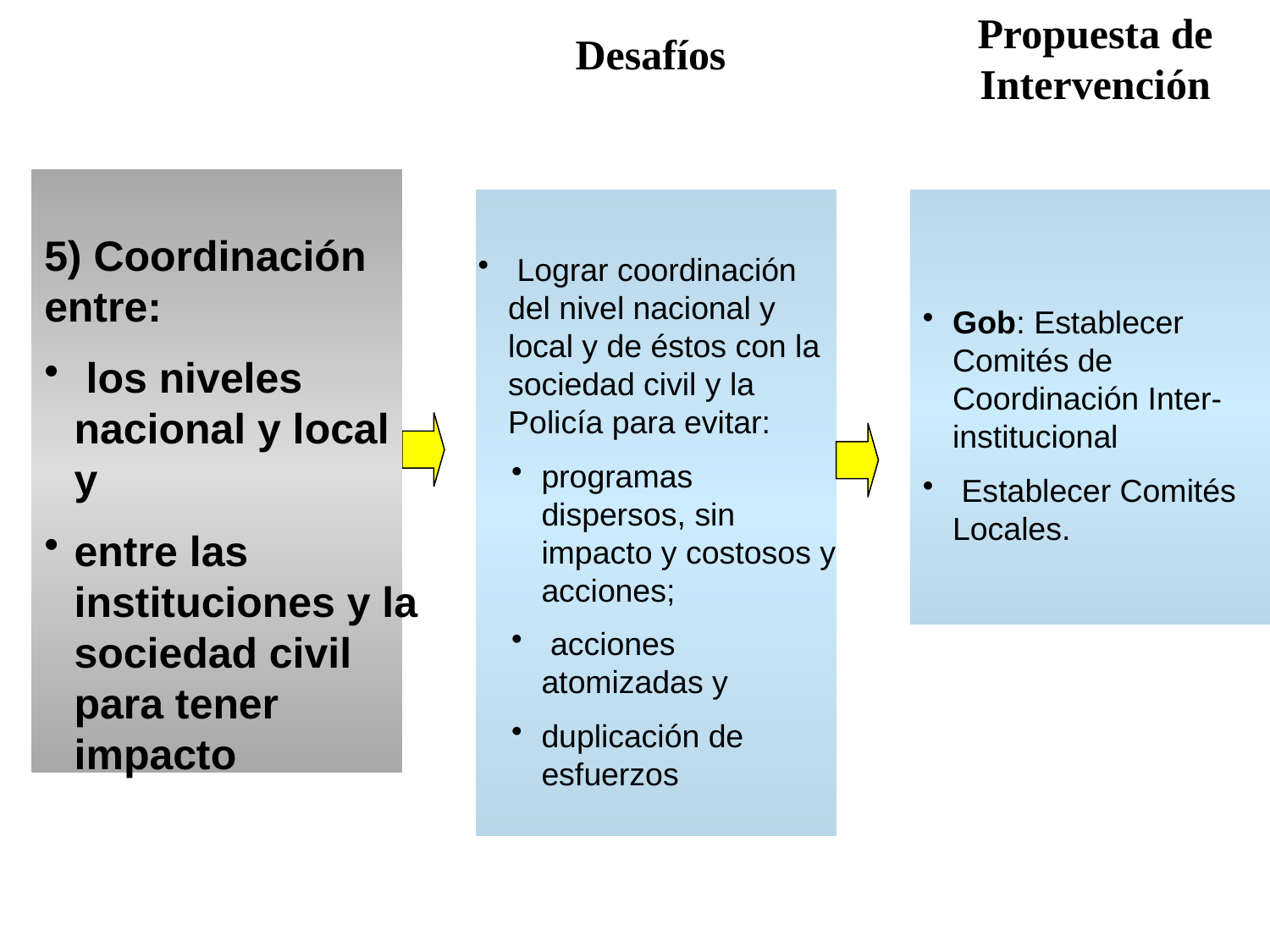

Propuesta de Intervención

Desafíos

5) Coordinación entre:
 los niveles nacional y local y
entre las instituciones y la sociedad civil para tener impacto

 Lograr coordinación del nivel nacional y local y de éstos con la sociedad civil y la Policía para evitar:
programas dispersos, sin impacto y costosos y acciones;
 acciones atomizadas y
duplicación de esfuerzos

Gob: Establecer Comités de Coordinación Inter-institucional
 Establecer Comités Locales.